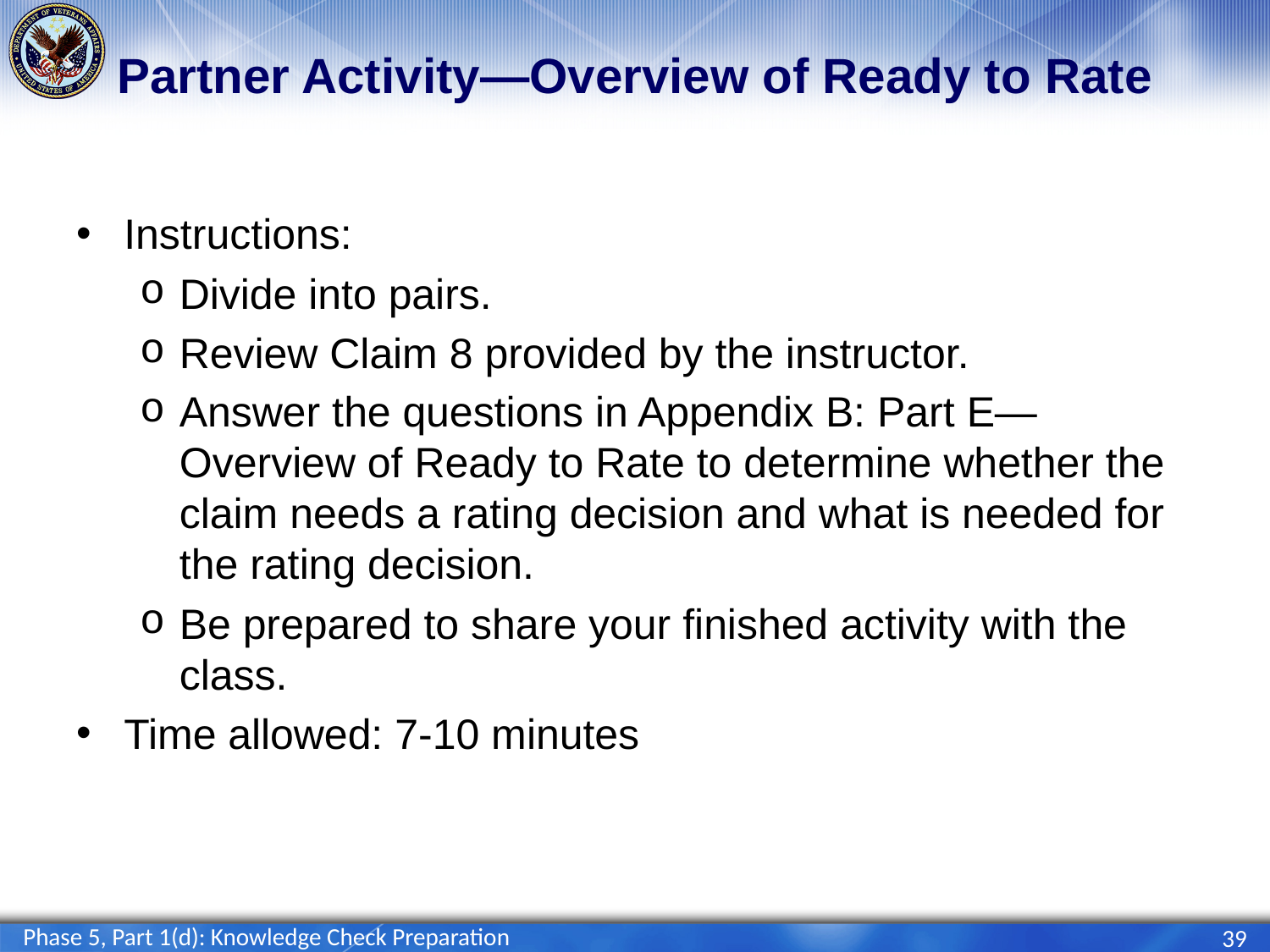

# Partner Activity—Overview of Ready to Rate
Instructions:
Divide into pairs.
Review Claim 8 provided by the instructor.
Answer the questions in Appendix B: Part E—Overview of Ready to Rate to determine whether the claim needs a rating decision and what is needed for the rating decision.
Be prepared to share your finished activity with the class.
Time allowed: 7-10 minutes
Phase 5, Part 1(d): Knowledge Check Preparation
39